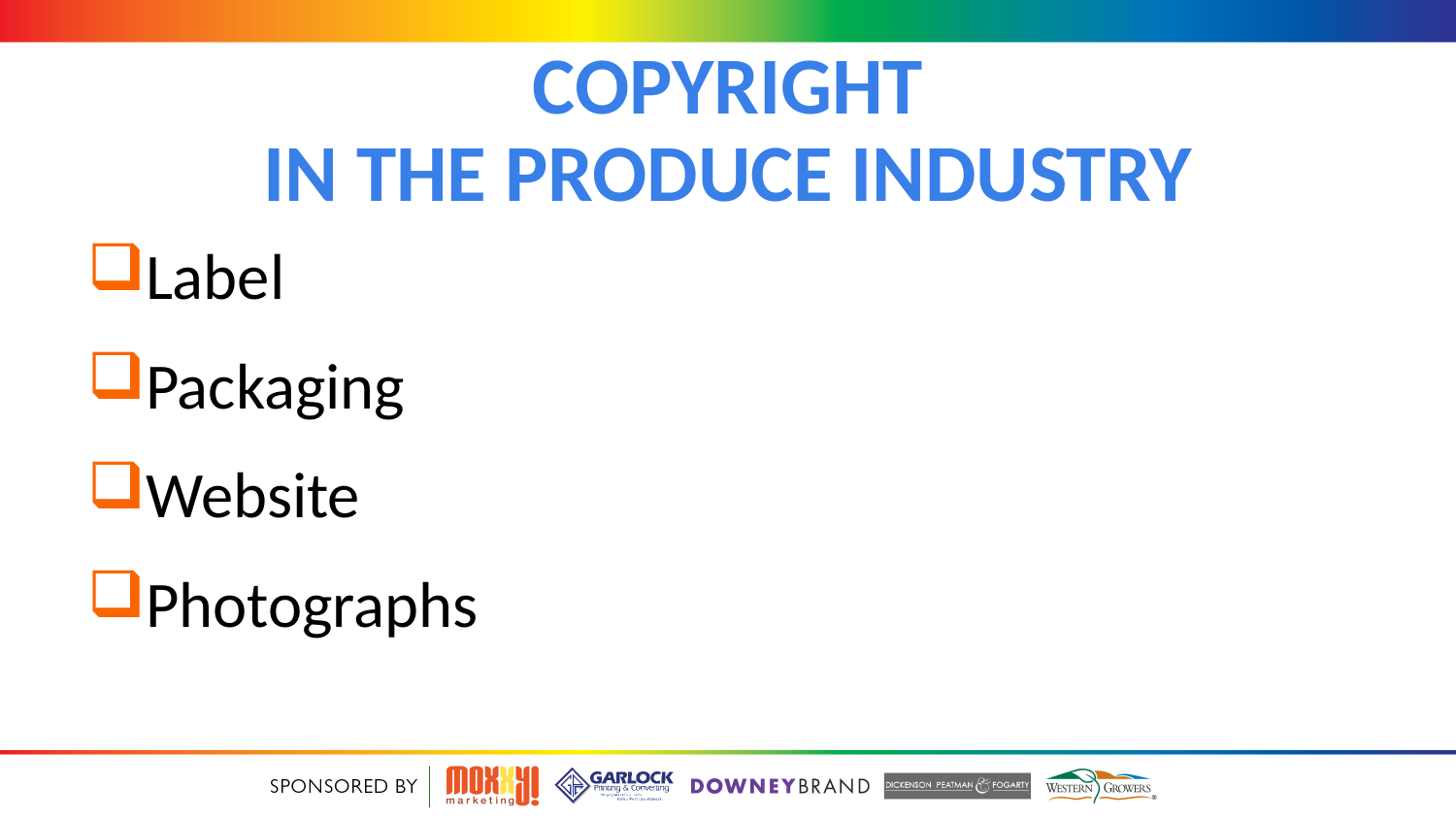

# Copyright in the Produce Industry
Label
Packaging
Website
Photographs